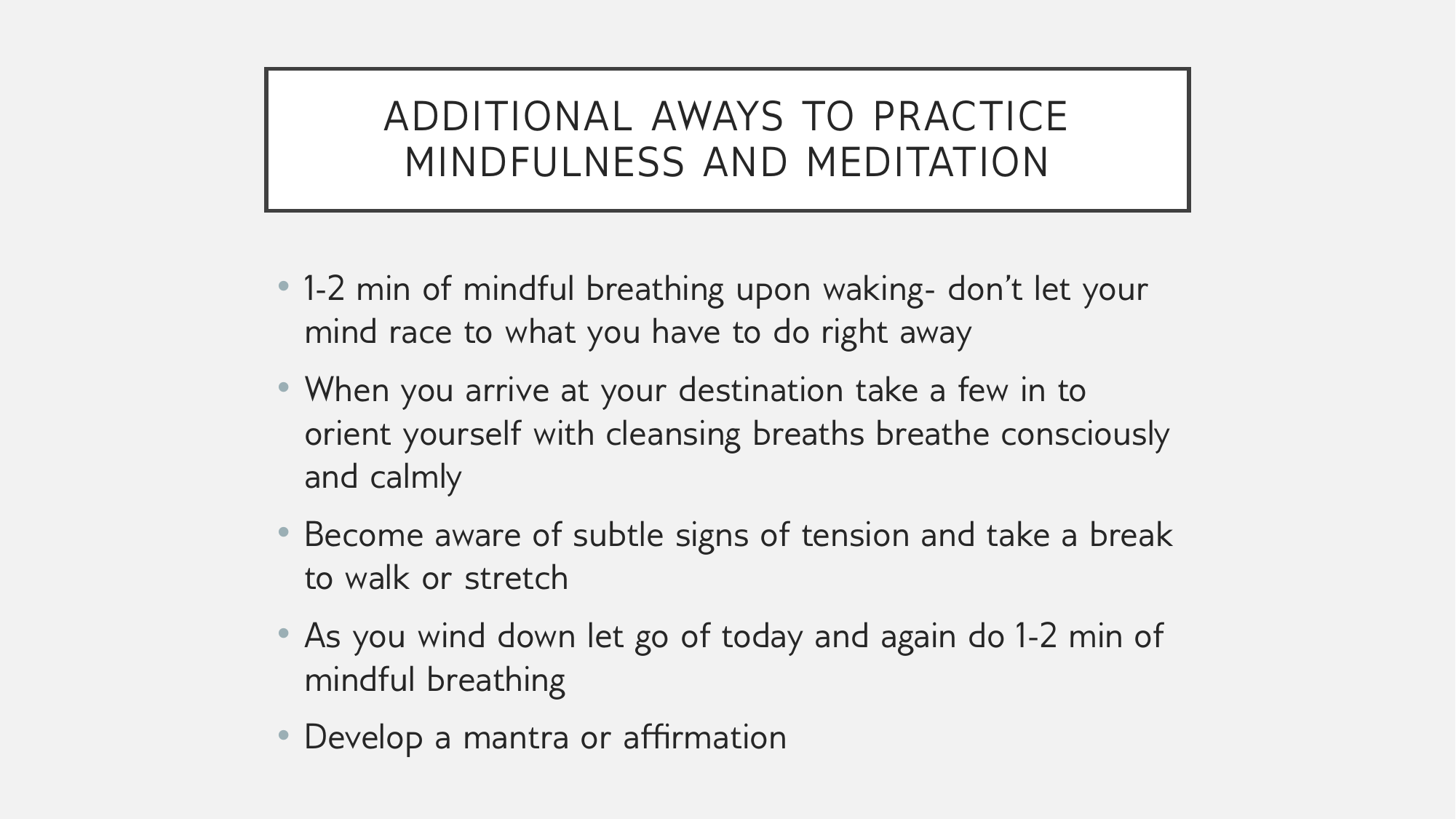

# Additional aways to practice mindfulness and meditation
1-2 min of mindful breathing upon waking- don’t let your mind race to what you have to do right away
When you arrive at your destination take a few in to orient yourself with cleansing breaths breathe consciously and calmly
Become aware of subtle signs of tension and take a break to walk or stretch
As you wind down let go of today and again do 1-2 min of mindful breathing
Develop a mantra or affirmation